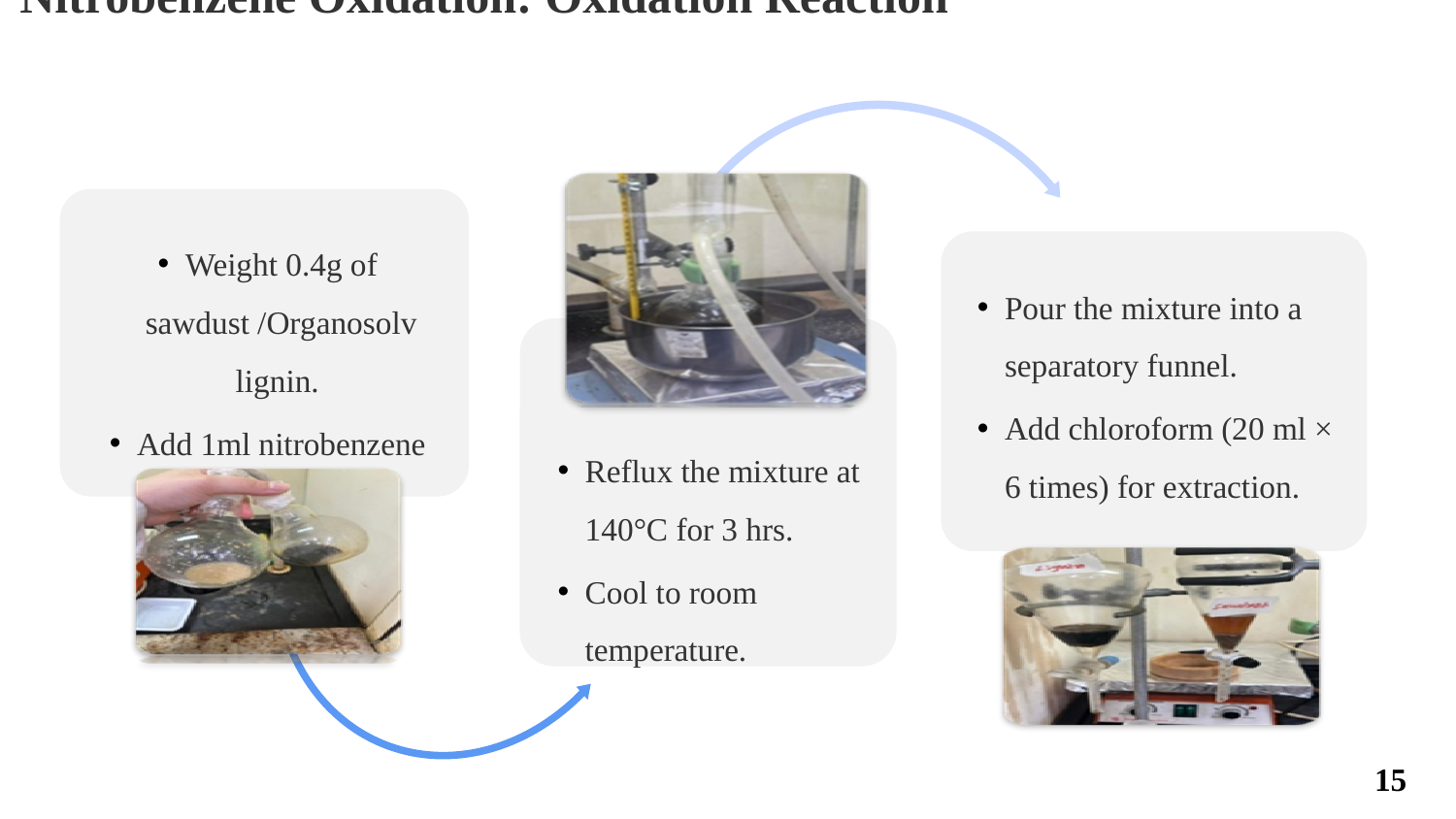

# Nitrobenzene Oxidation: Oxidation Reaction
Weight 0.4g of sawdust /Organosolv lignin.
Add 1ml nitrobenzene with 14ml NaOH.

Reflux the mixture at 140°C for 3 hrs.
Cool to room temperature.

Pour the mixture into a separatory funnel.
Add chloroform (20 ml × 6 times) for extraction.

15